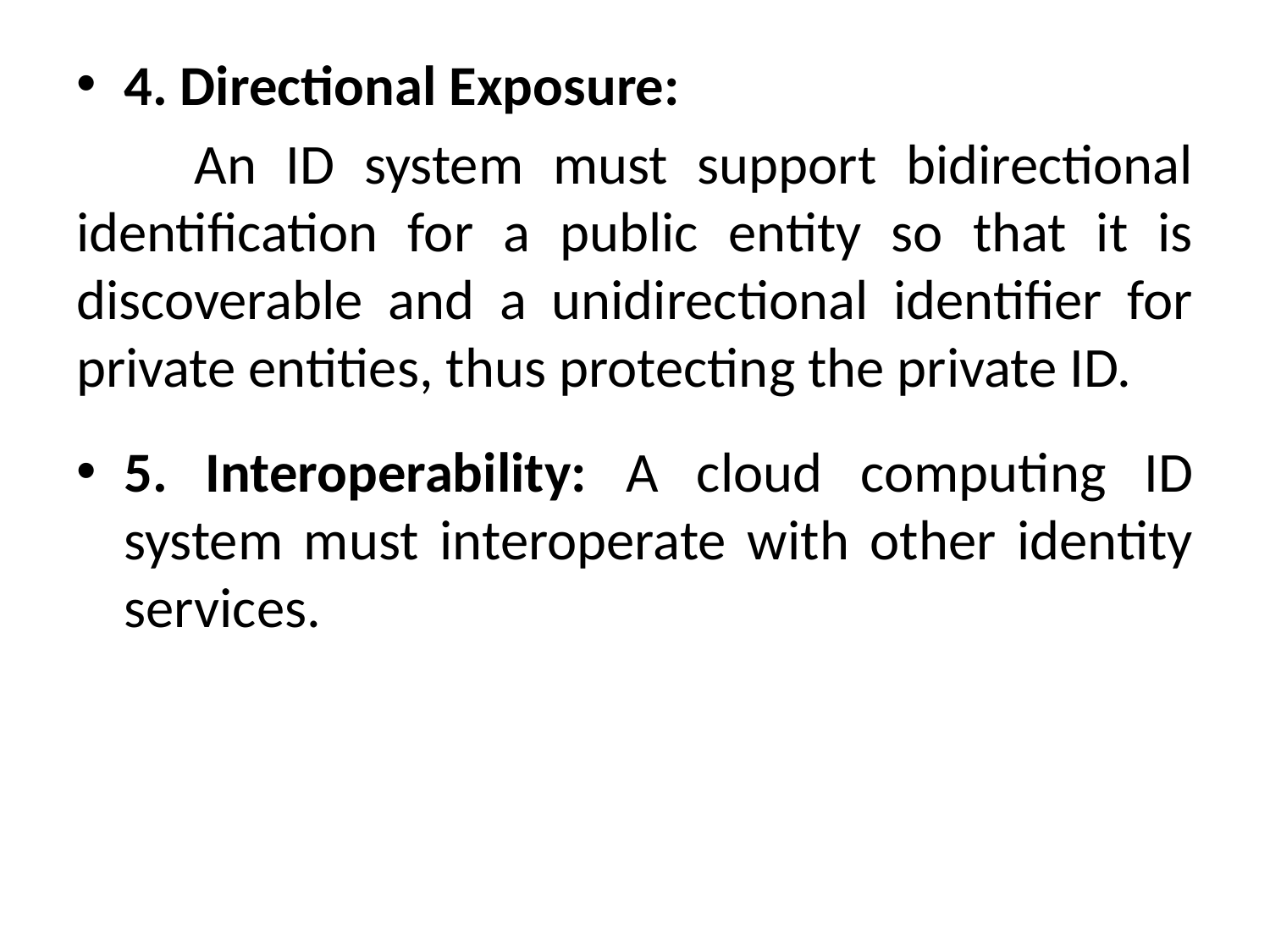

4. Directional Exposure:
    An ID system must support bidirectional identification for a public entity so that it is discoverable and a unidirectional identifier for private entities, thus protecting the private ID.

5. Interoperability: A cloud computing ID system must interoperate with other identity services.